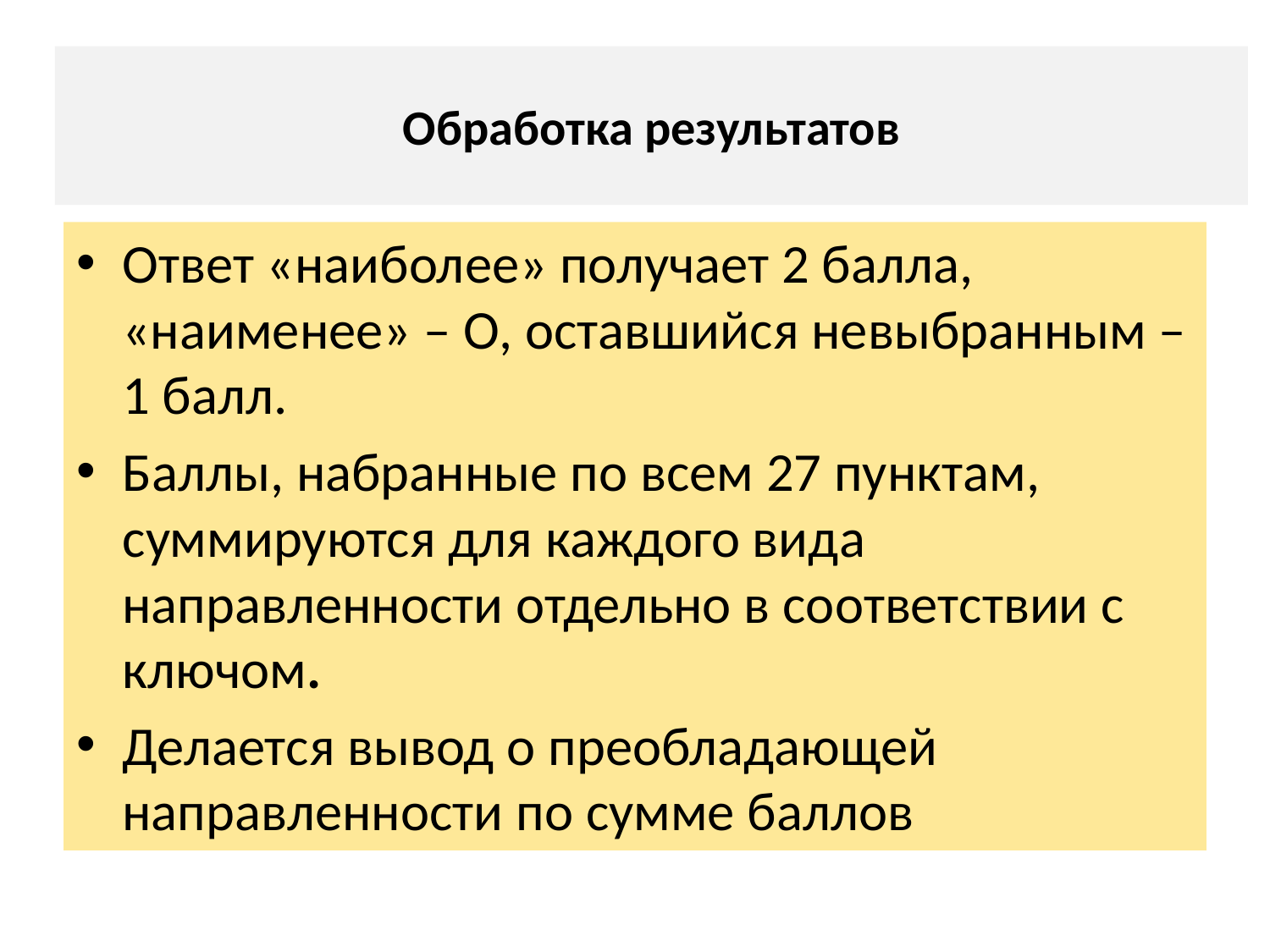

# Обработка результатов
Ответ «наиболее» получает 2 балла, «наименее» – О, оставшийся невыбранным – 1 балл.
Баллы, набранные по всем 27 пунктам, суммируются для каждого вида направленности отдельно в соответствии с ключом.
Делается вывод о преобладающей направленности по сумме баллов